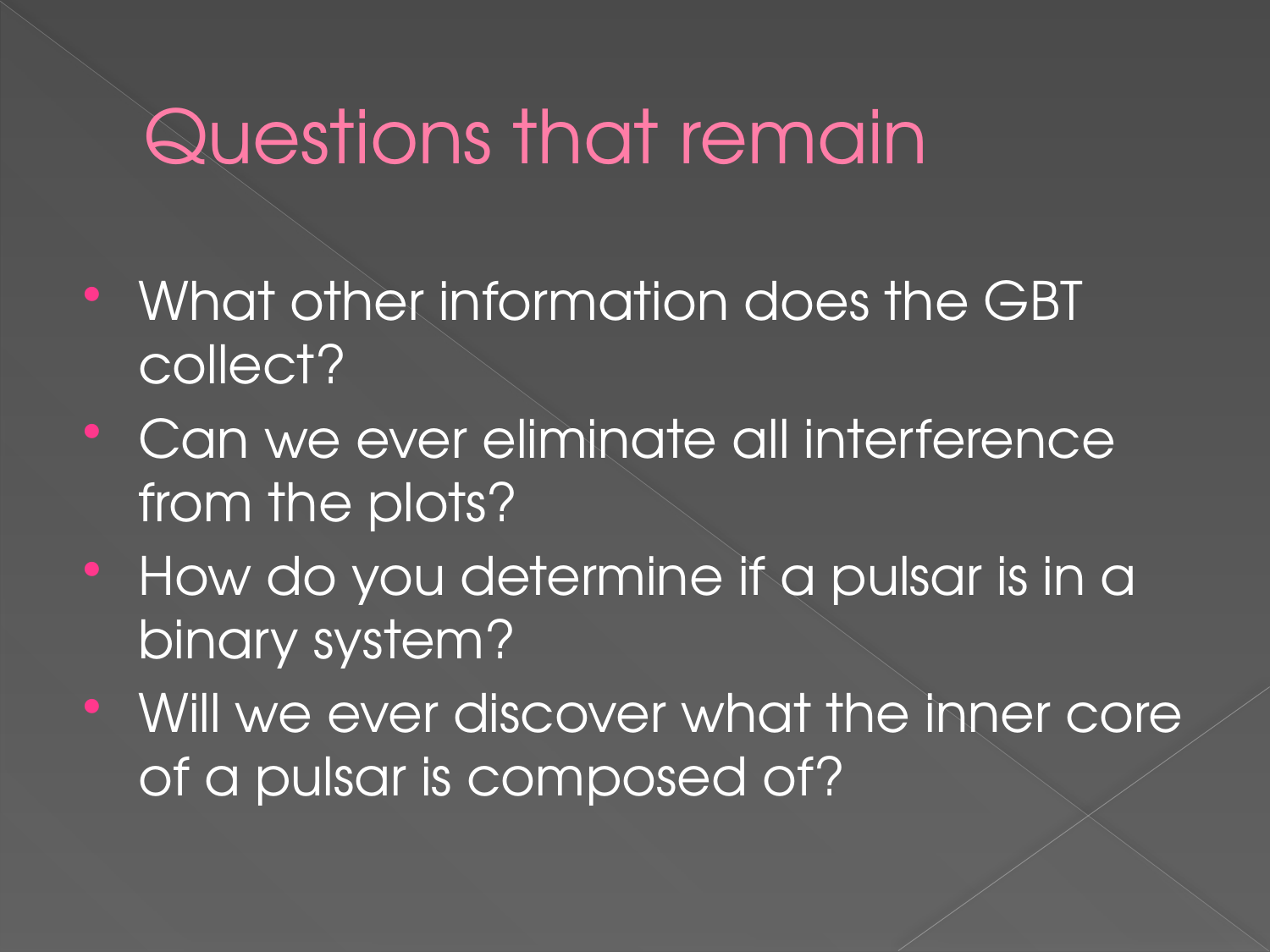

# Questions that remain
What other information does the GBT collect?
Can we ever eliminate all interference from the plots?
How do you determine if a pulsar is in a binary system?
Will we ever discover what the inner core of a pulsar is composed of?